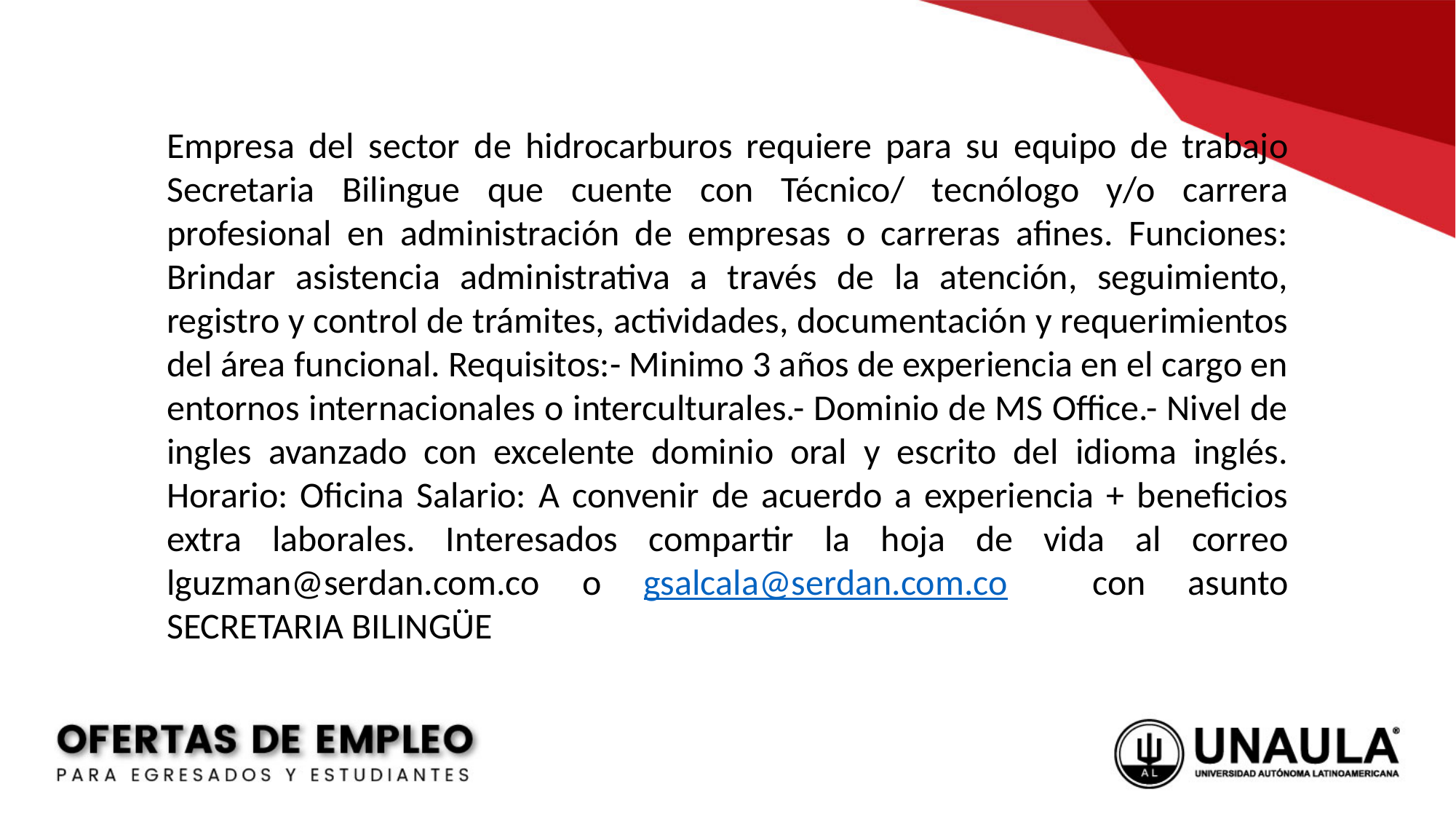

Empresa del sector de hidrocarburos requiere para su equipo de trabajo Secretaria Bilingue que cuente con Técnico/ tecnólogo y/o carrera profesional en administración de empresas o carreras afines. Funciones: Brindar asistencia administrativa a través de la atención, seguimiento, registro y control de trámites, actividades, documentación y requerimientos del área funcional. Requisitos:- Minimo 3 años de experiencia en el cargo en entornos internacionales o interculturales.- Dominio de MS Office.- Nivel de ingles avanzado con excelente dominio oral y escrito del idioma inglés. Horario: Oficina Salario: A convenir de acuerdo a experiencia + beneficios extra laborales. Interesados compartir la hoja de vida al correo lguzman@serdan.com.co o gsalcala@serdan.com.co  con asunto SECRETARIA BILINGÜE